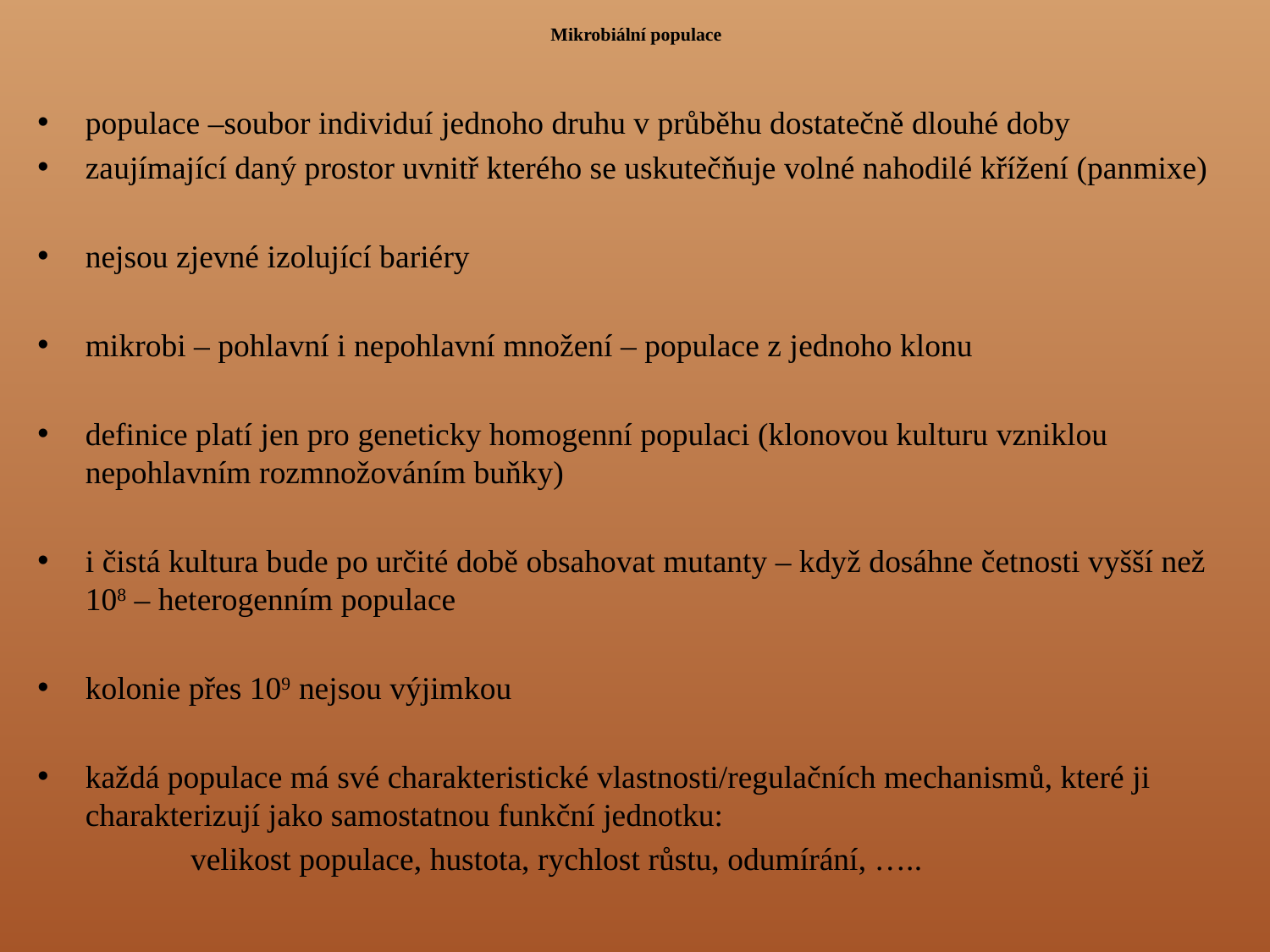

# Mikrobiální populace
populace –soubor individuí jednoho druhu v průběhu dostatečně dlouhé doby
zaujímající daný prostor uvnitř kterého se uskutečňuje volné nahodilé křížení (panmixe)

nejsou zjevné izolující bariéry

mikrobi – pohlavní i nepohlavní množení – populace z jednoho klonu

definice platí jen pro geneticky homogenní populaci (klonovou kulturu vzniklou nepohlavním rozmnožováním buňky)

i čistá kultura bude po určité době obsahovat mutanty – když dosáhne četnosti vyšší než 108 – heterogenním populace

kolonie přes 109 nejsou výjimkou

každá populace má své charakteristické vlastnosti/regulačních mechanismů, které ji charakterizují jako samostatnou funkční jednotku:
                   velikost populace, hustota, rychlost růstu, odumírání, …..